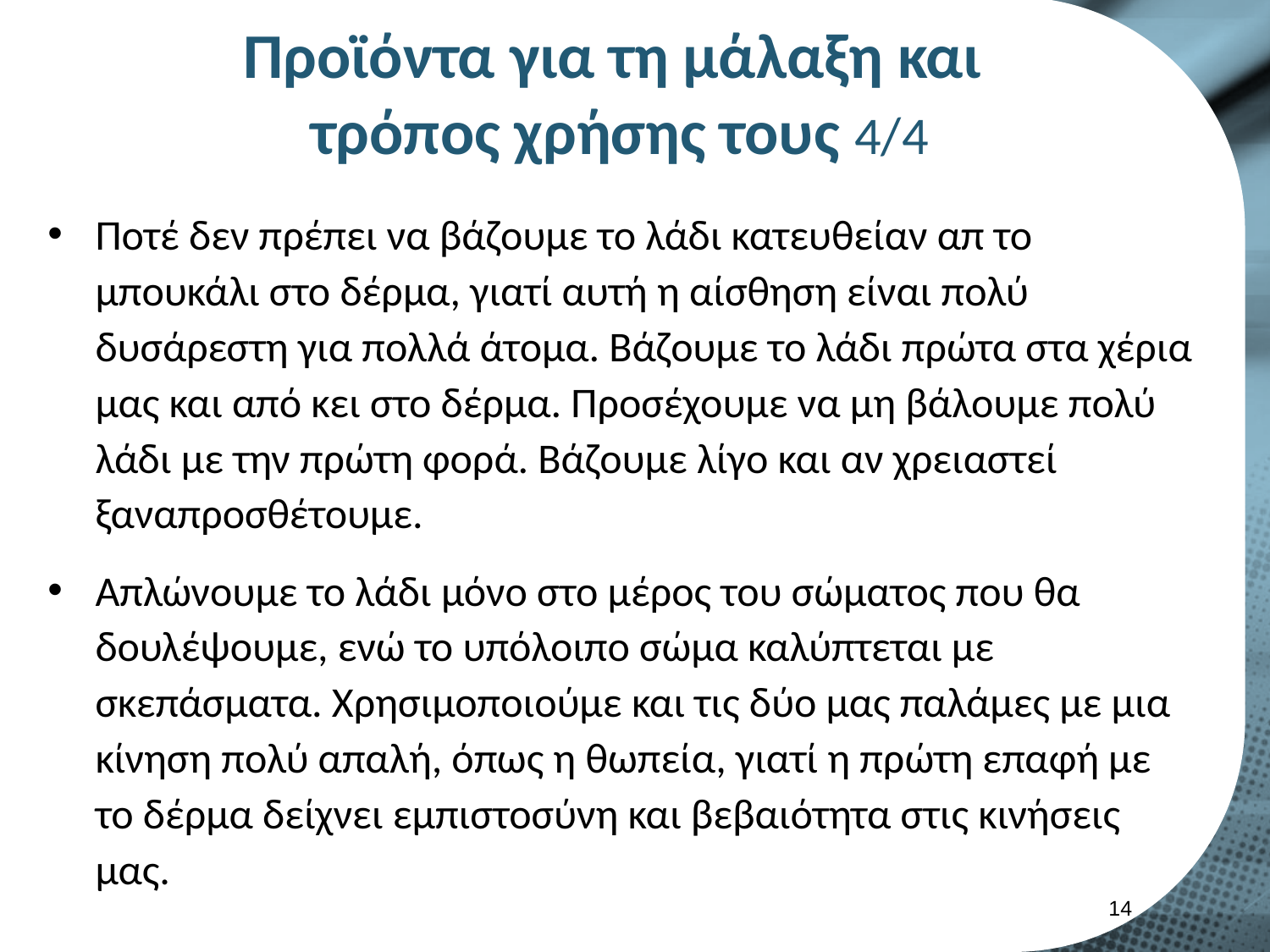

# Προϊόντα για τη μάλαξη και τρόπος χρήσης τους 4/4
Ποτέ δεν πρέπει να βάζουμε το λάδι κατευθείαν απ το μπουκάλι στο δέρμα, γιατί αυτή η αίσθηση είναι πολύ δυσάρεστη για πολλά άτομα. Βάζουμε το λάδι πρώτα στα χέρια μας και από κει στο δέρμα. Προσέχουμε να μη βάλουμε πολύ λάδι με την πρώτη φορά. Βάζουμε λίγο και αν χρειαστεί ξαναπροσθέτουμε.
Απλώνουμε το λάδι μόνο στο μέρος του σώματος που θα δουλέψουμε, ενώ το υπόλοιπο σώμα καλύπτεται με σκεπάσματα. Χρησιμοποιούμε και τις δύο μας παλάμες με μια κίνηση πολύ απαλή, όπως η θωπεία, γιατί η πρώτη επαφή με το δέρμα δείχνει εμπιστοσύνη και βεβαιότητα στις κινήσεις μας.
14